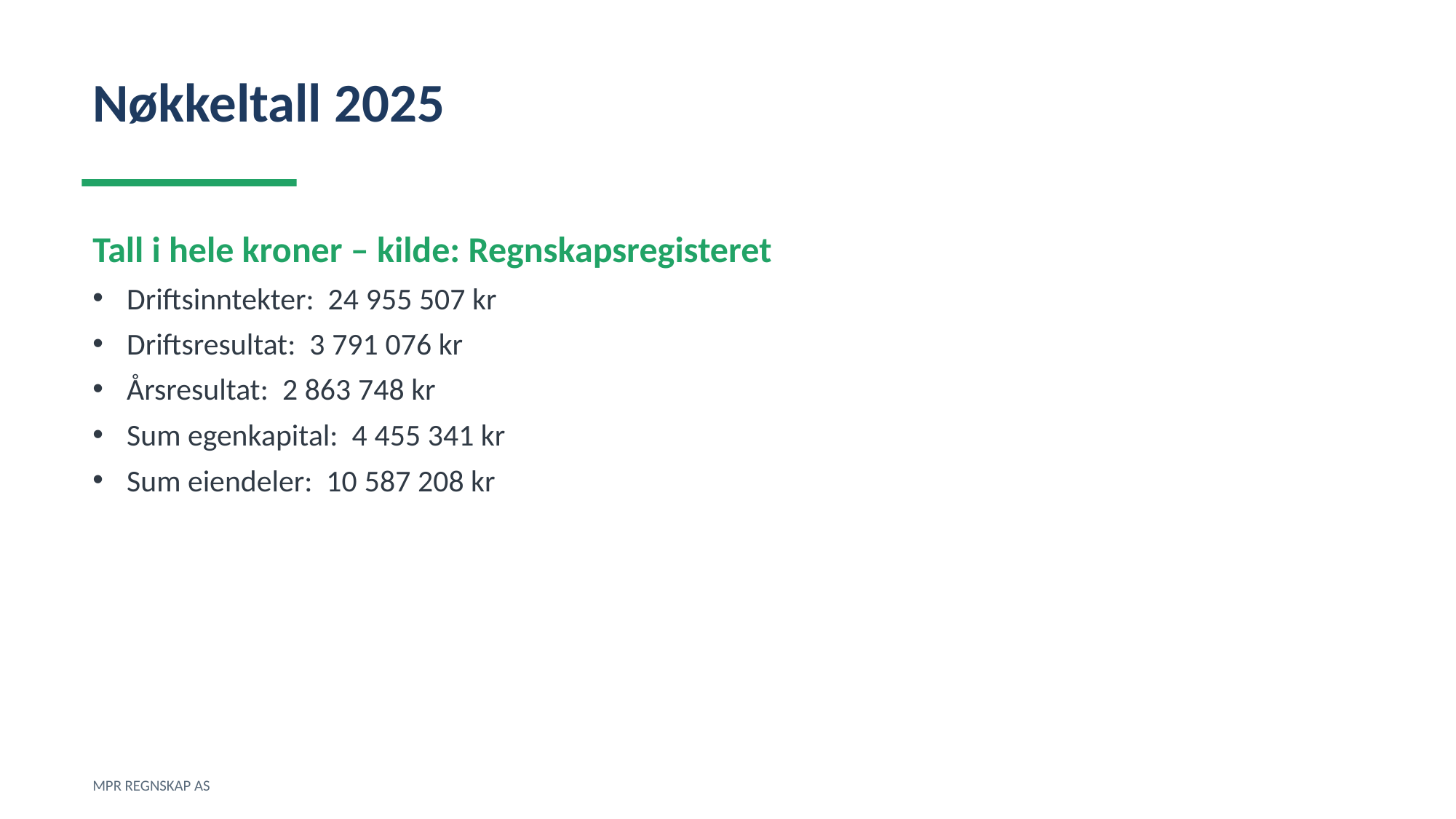

Nøkkeltall 2025

Tall i hele kroner – kilde: Regnskapsregisteret
Driftsinntekter:  24 955 507 kr
Driftsresultat:  3 791 076 kr
Årsresultat:  2 863 748 kr
Sum egenkapital:  4 455 341 kr
Sum eiendeler:  10 587 208 kr
MPR REGNSKAP AS